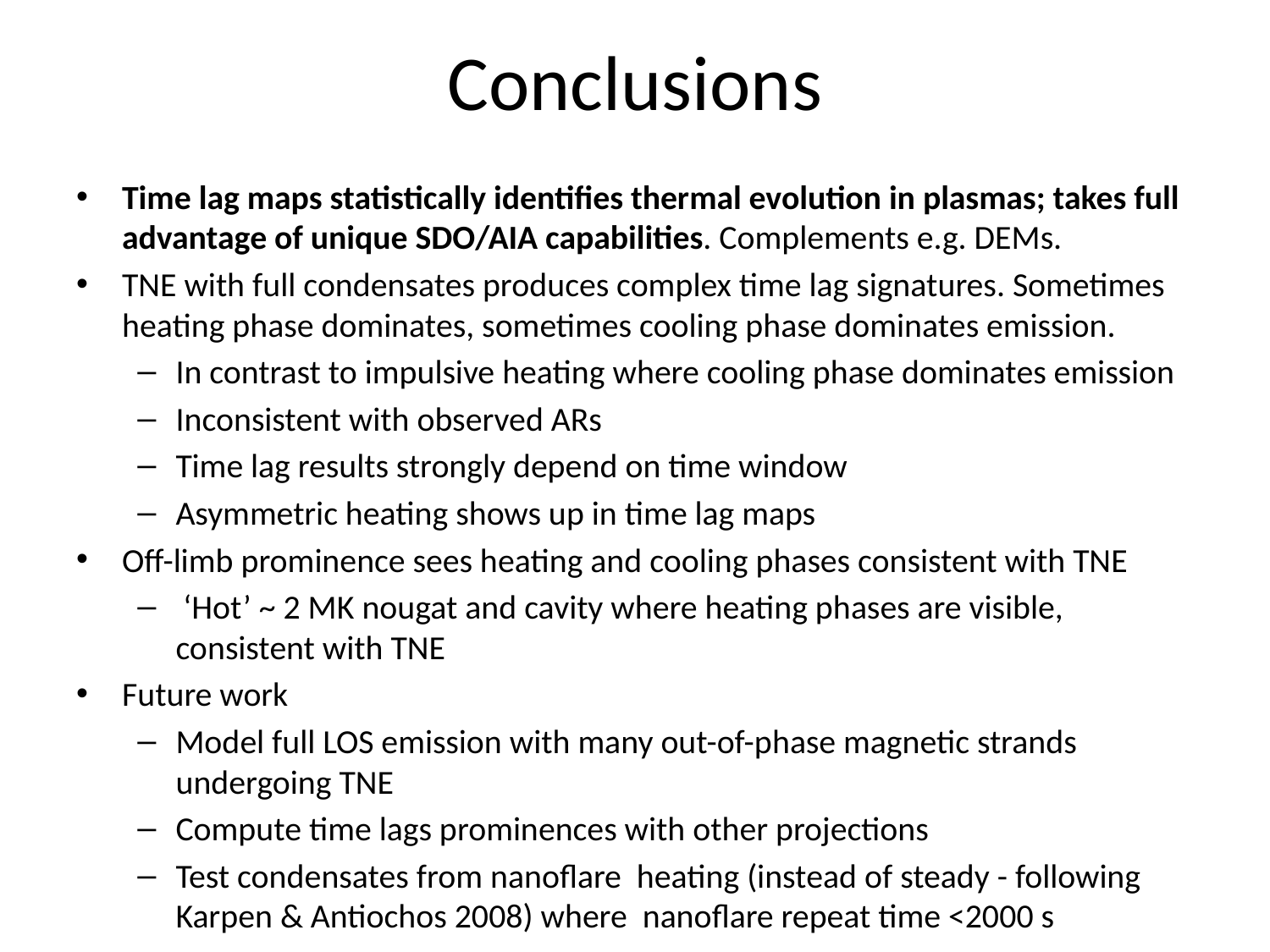

# Conclusions
Time lag maps statistically identifies thermal evolution in plasmas; takes full advantage of unique SDO/AIA capabilities. Complements e.g. DEMs.
TNE with full condensates produces complex time lag signatures. Sometimes heating phase dominates, sometimes cooling phase dominates emission.
In contrast to impulsive heating where cooling phase dominates emission
Inconsistent with observed ARs
Time lag results strongly depend on time window
Asymmetric heating shows up in time lag maps
Off-limb prominence sees heating and cooling phases consistent with TNE
 ‘Hot’ ~ 2 MK nougat and cavity where heating phases are visible, consistent with TNE
Future work
Model full LOS emission with many out-of-phase magnetic strands undergoing TNE
Compute time lags prominences with other projections
Test condensates from nanoflare  heating (instead of steady - following Karpen & Antiochos 2008) where  nanoflare repeat time <2000 s